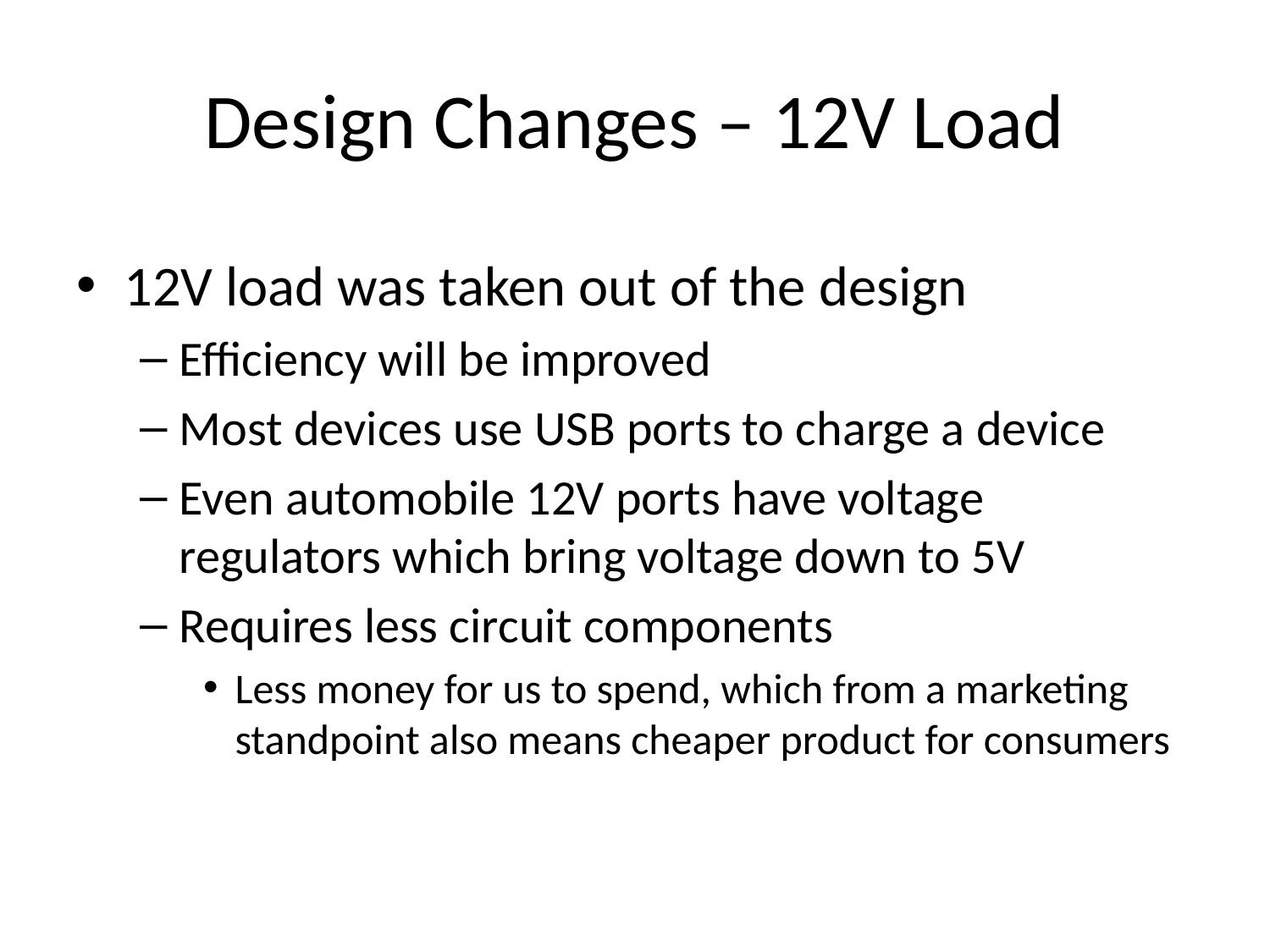

# Design Changes – 12V Load
12V load was taken out of the design
Efficiency will be improved
Most devices use USB ports to charge a device
Even automobile 12V ports have voltage regulators which bring voltage down to 5V
Requires less circuit components
Less money for us to spend, which from a marketing standpoint also means cheaper product for consumers